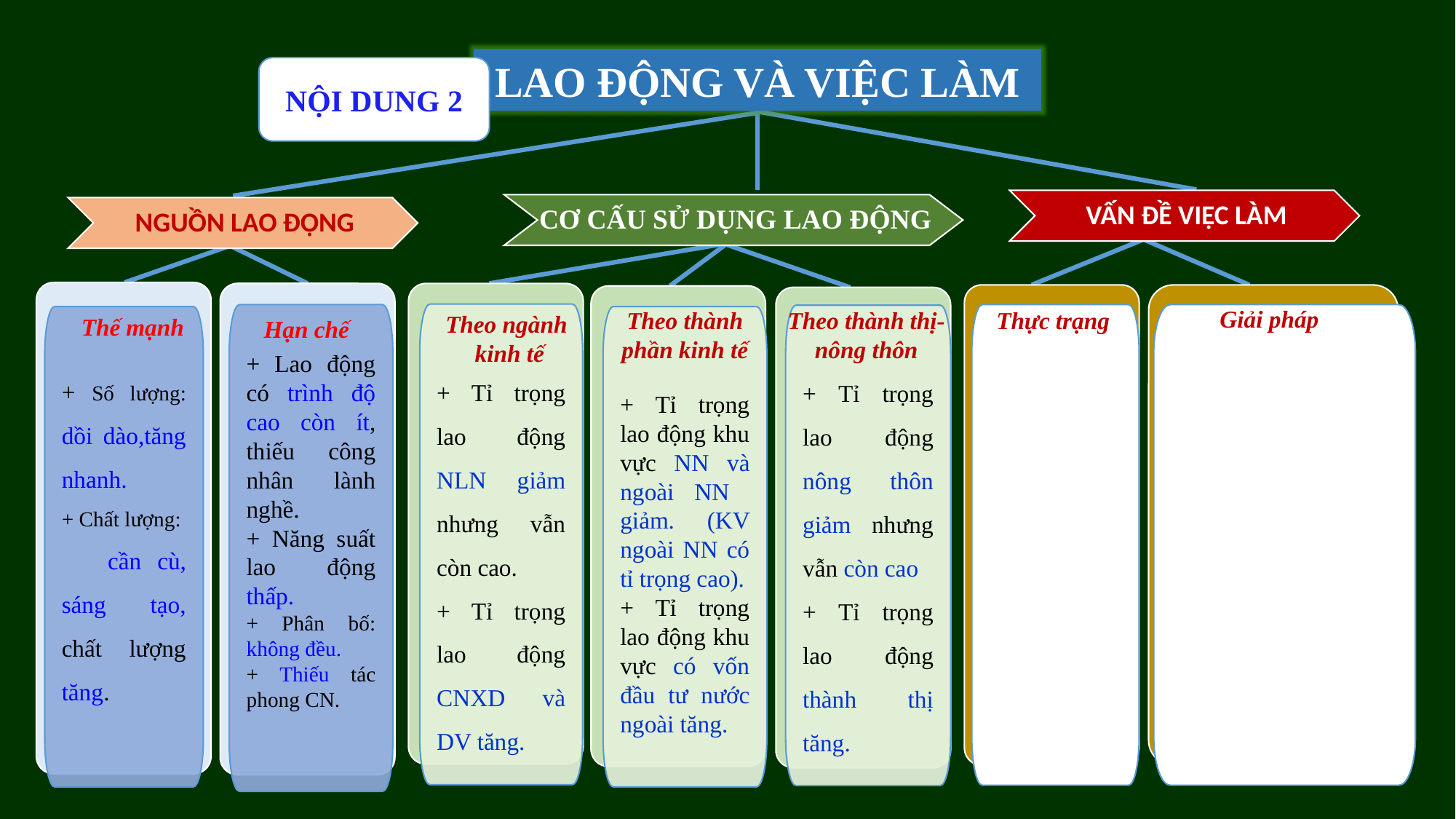

LAO ĐỘNG VÀ VIỆC LÀM
NỘI DUNG 2
VẤN ĐỀ VIỆC LÀM
CƠ CẤU SỬ DỤNG LAO ĐỘNG
NGUỒN LAO ĐỘNG

Hạn chế

Giải pháp
Theo thành phần kinh tế
Thực trạng
Theo thành thị- nông thôn
Theo ngành
 kinh tế

+ Tỉ trọng lao động NLN giảm nhưng vẫn còn cao.
+ Tỉ trọng lao động CNXD và DV tăng.

+ Lao động có trình độ cao còn ít, thiếu công nhân lành nghề.
+ Năng suất lao động thấp.
+ Phân bố: không đều.
+ Thiếu tác phong CN.

+ Tỉ trọng lao động nông thôn giảm nhưng vẫn còn cao
+ Tỉ trọng lao động thành thị tăng.
+ Số lượng: dồi dào,tăng nhanh.
+ Chất lượng:     cần cù, sáng tạo, chất lượng tăng.

Thế mạnh

+ Tỉ trọng lao động khu vực NN và ngoài NN  giảm. (KV ngoài NN có tỉ trọng cao).
+ Tỉ trọng lao động khu vực có vốn đầu tư nước ngoài tăng.